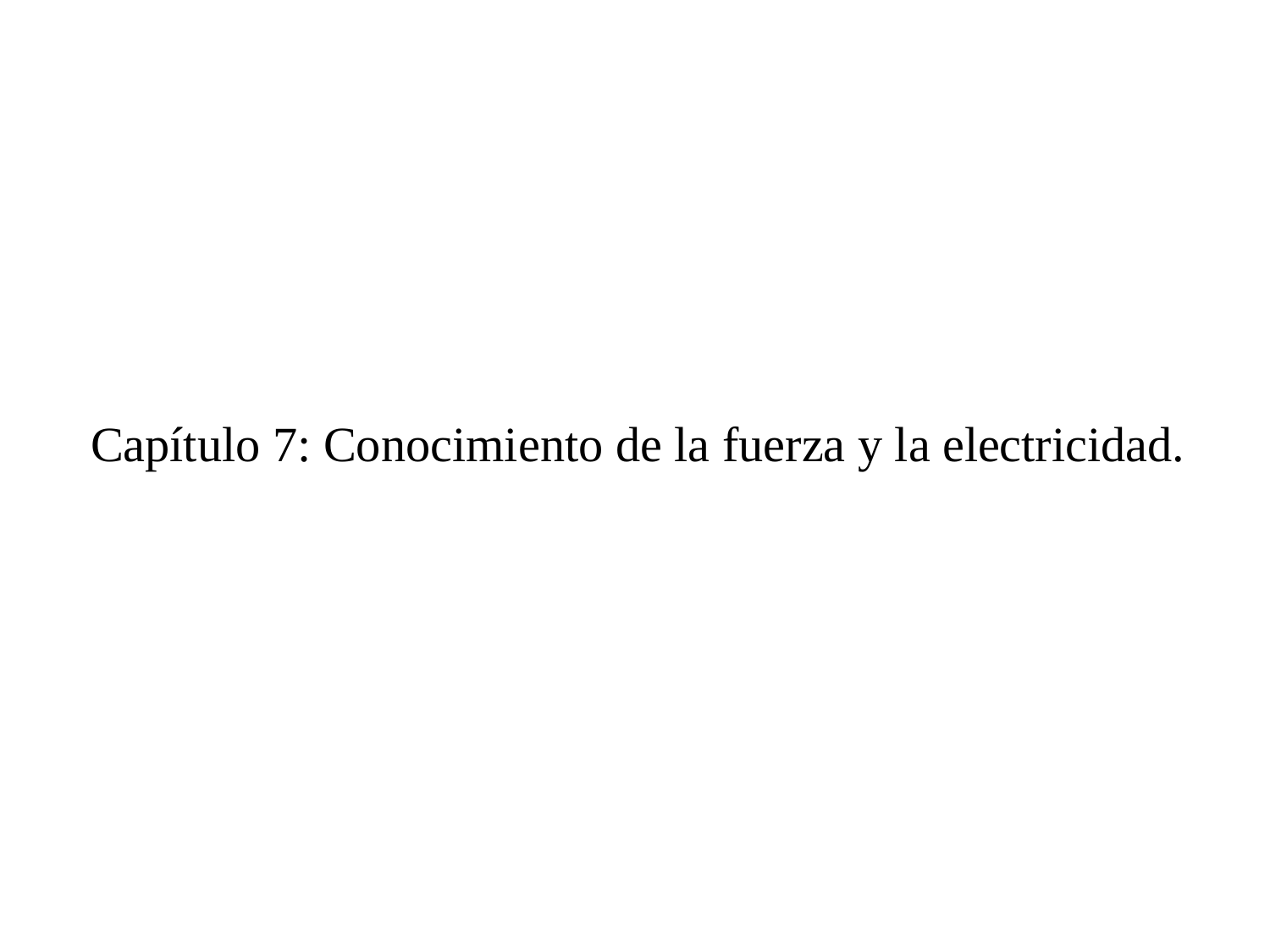

# Capítulo 7: Conocimiento de la fuerza y la electricidad.